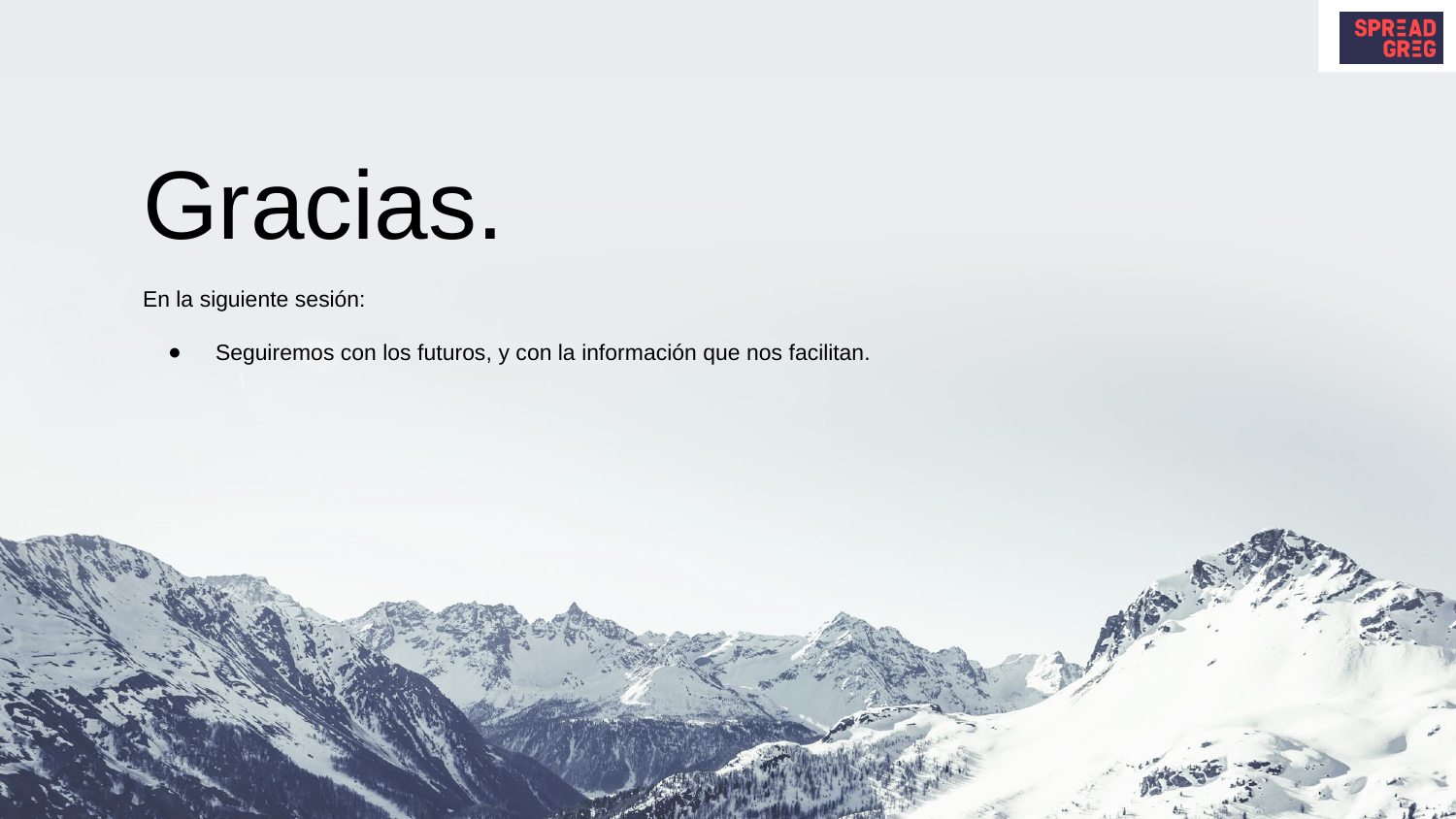

# Gracias.

En la siguiente sesión:

Seguiremos con los futuros, y con la información que nos facilitan.